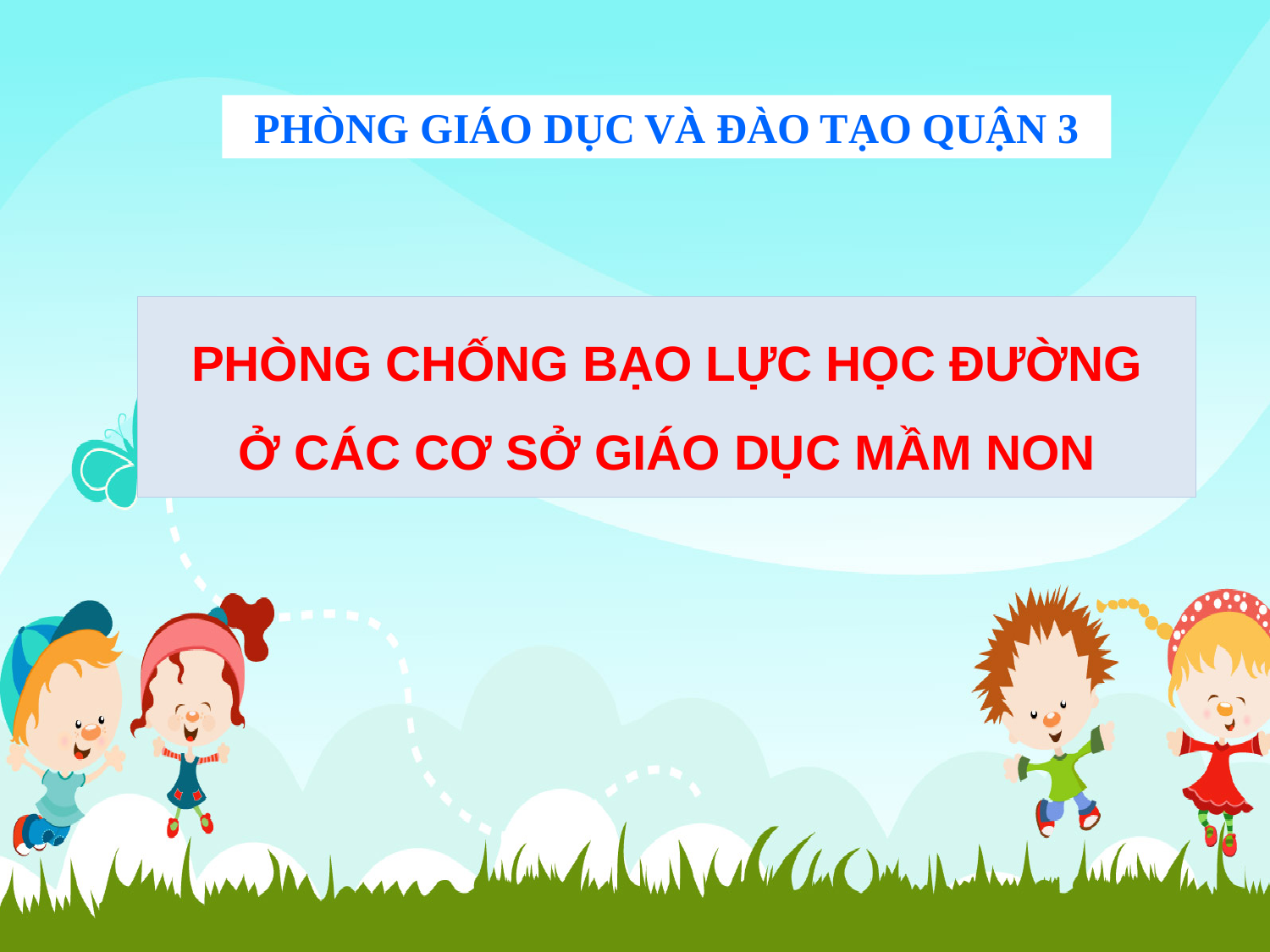

PHÒNG GIÁO DỤC VÀ ĐÀO TẠO QUẬN 3
# PHÒNG CHỐNG BẠO LỰC HỌC ĐƯỜNG Ở CÁC CƠ SỞ GIÁO DỤC MẦM NON